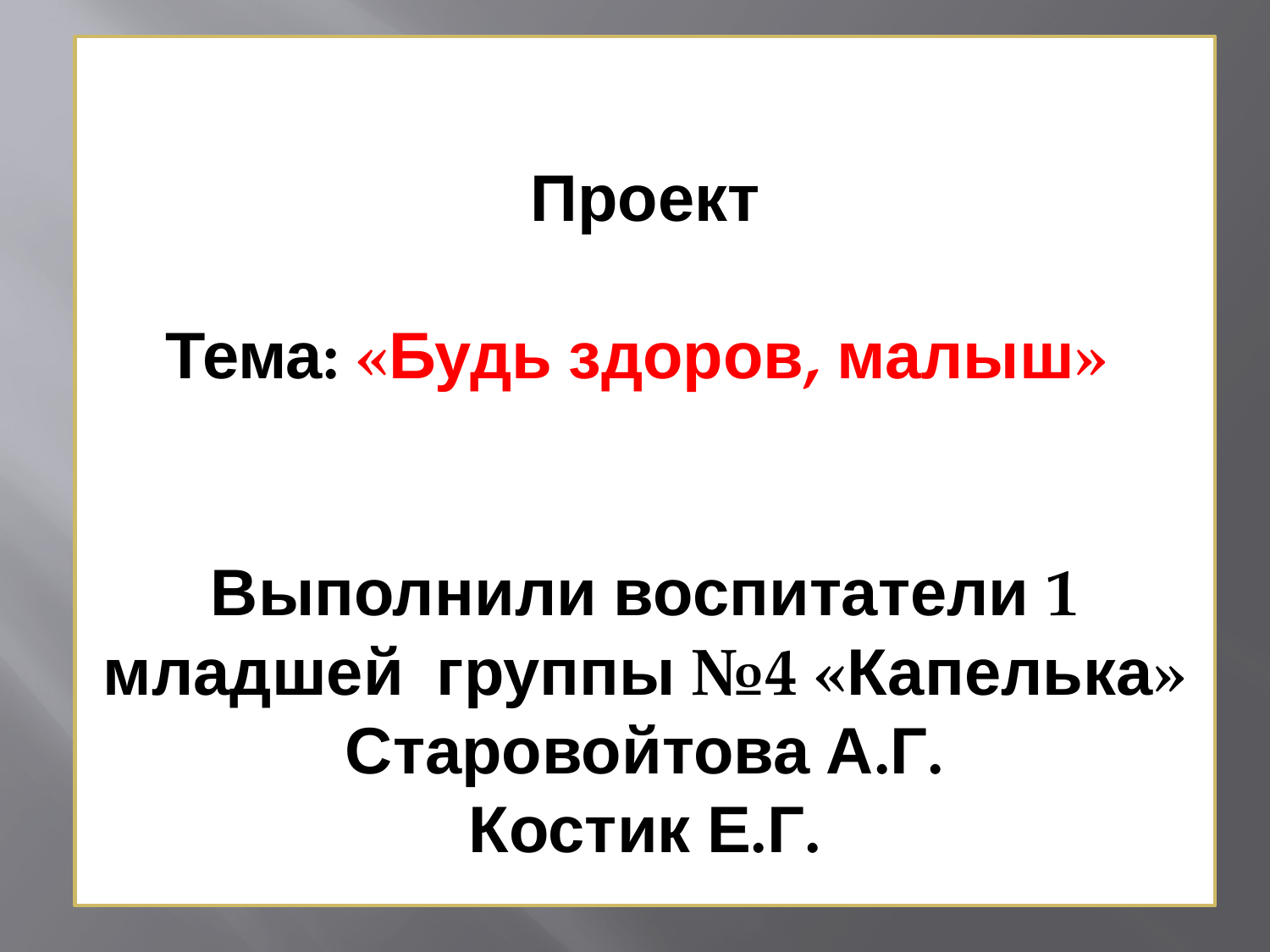

# Проект   Тема: «Будь здоров, малыш»      Выполнили воспитатели 1 младшей  группы №4 «Капелька» Старовойтова А.Г. Костик Е.Г.